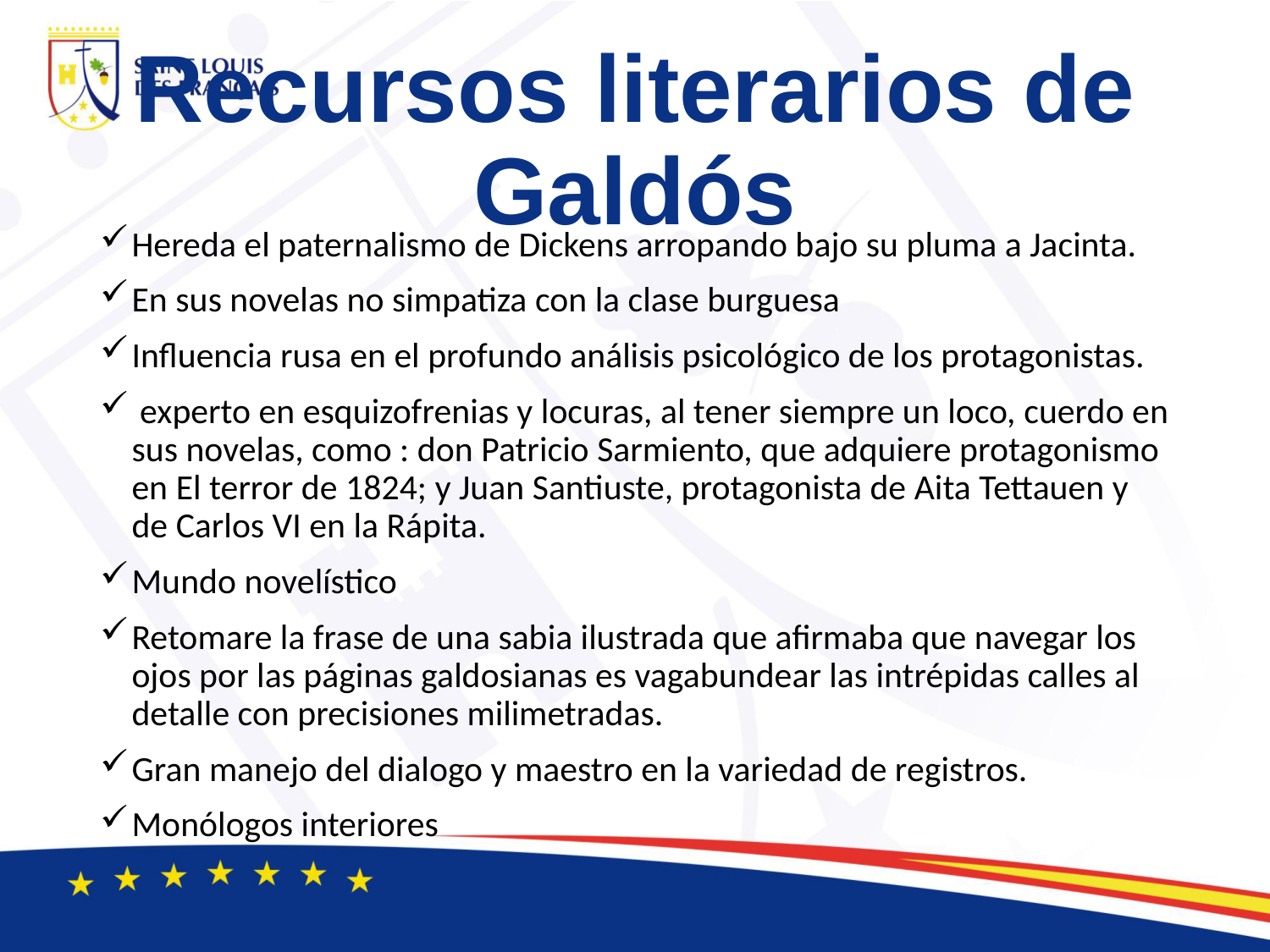

# Recursos literarios de Galdós
Hereda el paternalismo de Dickens arropando bajo su pluma a Jacinta.
En sus novelas no simpatiza con la clase burguesa
Influencia rusa en el profundo análisis psicológico de los protagonistas.
 experto en esquizofrenias y locuras, al tener siempre un loco, cuerdo en sus novelas, como : don Patricio Sarmiento, que adquiere protagonismo en El terror de 1824; y Juan Santiuste, protagonista de Aita Tettauen y de Carlos VI en la Rápita.
Mundo novelístico
Retomare la frase de una sabia ilustrada que afirmaba que navegar los ojos por las páginas galdosianas es vagabundear las intrépidas calles al detalle con precisiones milimetradas.
Gran manejo del dialogo y maestro en la variedad de registros.
Monólogos interiores